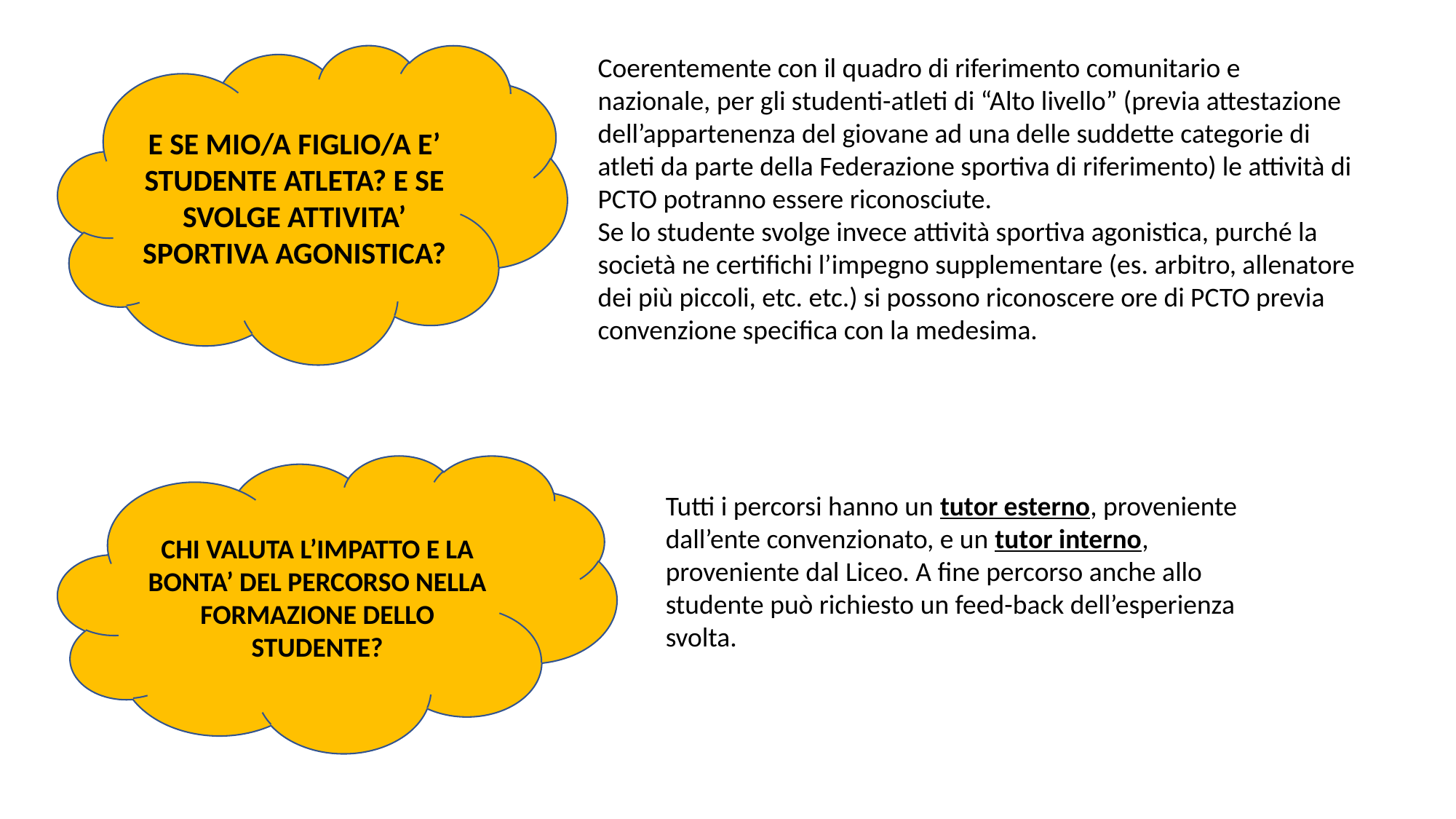

E SE MIO/A FIGLIO/A E’
STUDENTE ATLETA? E SE SVOLGE ATTIVITA’ SPORTIVA AGONISTICA?
Coerentemente con il quadro di riferimento comunitario e nazionale, per gli studenti-atleti di “Alto livello” (previa attestazione dell’appartenenza del giovane ad una delle suddette categorie di atleti da parte della Federazione sportiva di riferimento) le attività di PCTO potranno essere riconosciute.
Se lo studente svolge invece attività sportiva agonistica, purché la società ne certifichi l’impegno supplementare (es. arbitro, allenatore dei più piccoli, etc. etc.) si possono riconoscere ore di PCTO previa convenzione specifica con la medesima.
CHI VALUTA L’IMPATTO E LA BONTA’ DEL PERCORSO NELLA FORMAZIONE DELLO STUDENTE?
Tutti i percorsi hanno un tutor esterno, proveniente dall’ente convenzionato, e un tutor interno, proveniente dal Liceo. A fine percorso anche allo studente può richiesto un feed-back dell’esperienza svolta.